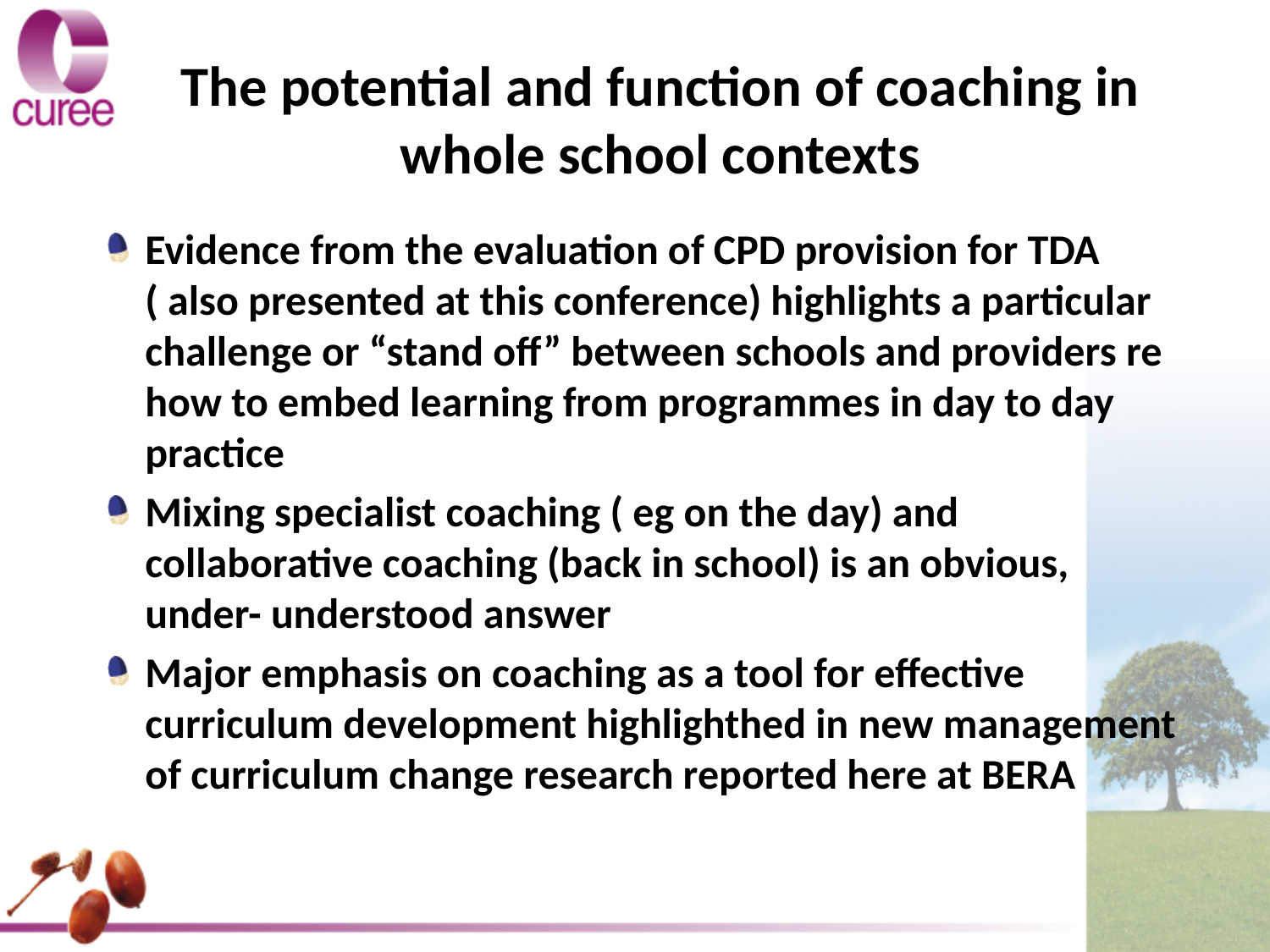

# The potential and function of coaching in whole school contexts
Evidence from the evaluation of CPD provision for TDA ( also presented at this conference) highlights a particular challenge or “stand off” between schools and providers re how to embed learning from programmes in day to day practice
Mixing specialist coaching ( eg on the day) and collaborative coaching (back in school) is an obvious, under- understood answer
Major emphasis on coaching as a tool for effective curriculum development highlighthed in new management of curriculum change research reported here at BERA